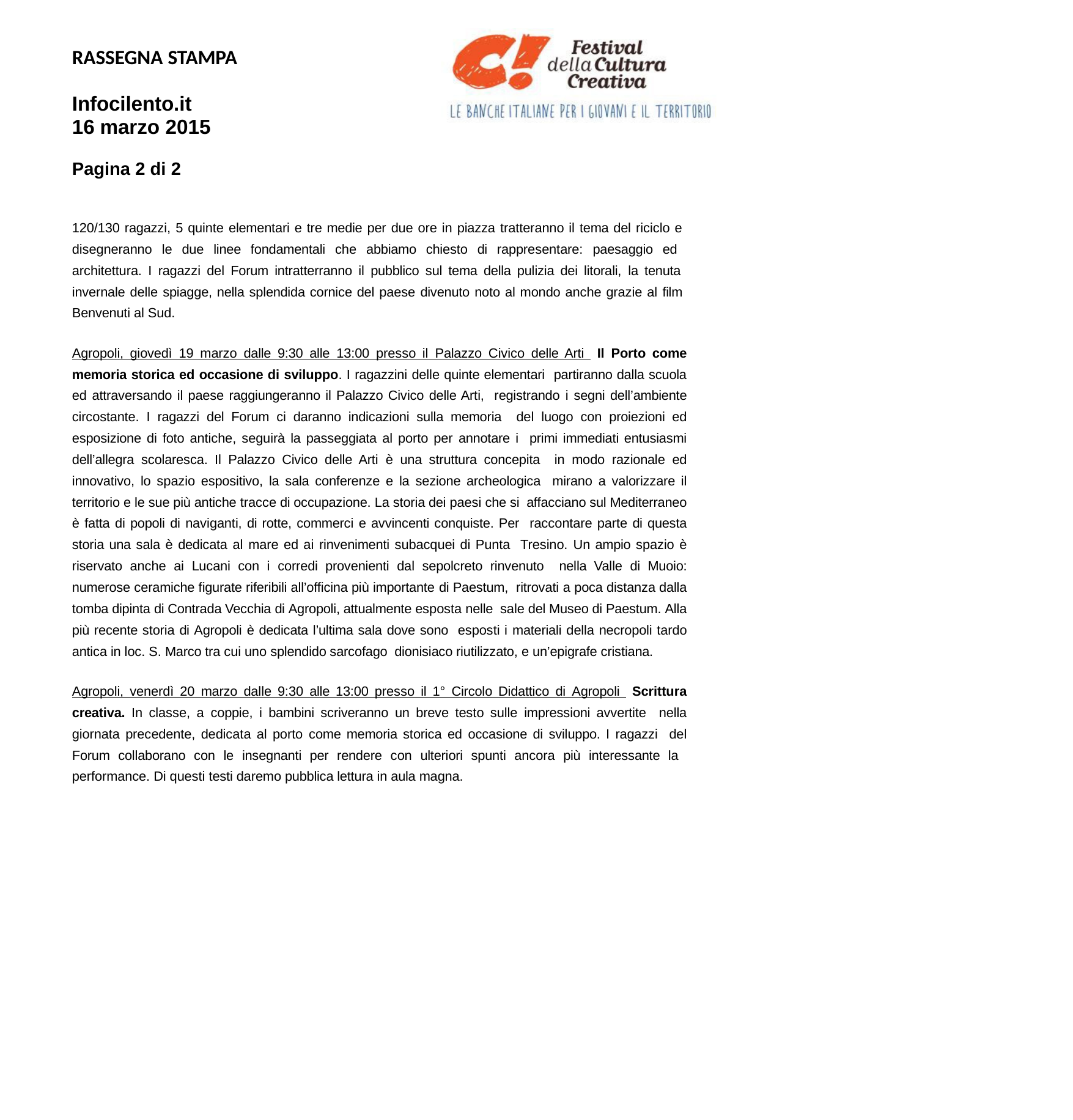

RASSEGNA STAMPA

Infocilento.it  16 marzo 2015
Pagina 2 di 2

120/130 ragazzi, 5 quinte elementari e tre medie per due ore in piazza tratteranno il tema del riciclo e  disegneranno le due linee fondamentali che abbiamo chiesto di rappresentare: paesaggio ed  architettura. I ragazzi del Forum intratterranno il pubblico sul tema della pulizia dei litorali, la tenuta  invernale delle spiagge, nella splendida cornice del paese divenuto noto al mondo anche grazie al film  Benvenuti al Sud.

Agropoli, giovedì 19 marzo dalle 9:30 alle 13:00 presso il Palazzo Civico delle Arti  Il Porto come memoria storica ed occasione di sviluppo. I ragazzini delle quinte elementari  partiranno dalla scuola ed attraversando il paese raggiungeranno il Palazzo Civico delle Arti,  registrando i segni dell’ambiente circostante. I ragazzi del Forum ci daranno indicazioni sulla memoria  del luogo con proiezioni ed esposizione di foto antiche, seguirà la passeggiata al porto per annotare i  primi immediati entusiasmi dell’allegra scolaresca. Il Palazzo Civico delle Arti è una struttura concepita  in modo razionale ed innovativo, lo spazio espositivo, la sala conferenze e la sezione archeologica  mirano a valorizzare il territorio e le sue più antiche tracce di occupazione. La storia dei paesi che si  affacciano sul Mediterraneo è fatta di popoli di naviganti, di rotte, commerci e avvincenti conquiste. Per  raccontare parte di questa storia una sala è dedicata al mare ed ai rinvenimenti subacquei di Punta  Tresino. Un ampio spazio è riservato anche ai Lucani con i corredi provenienti dal sepolcreto rinvenuto  nella Valle di Muoio: numerose ceramiche figurate riferibili all’officina più importante di Paestum,  ritrovati a poca distanza dalla tomba dipinta di Contrada Vecchia di Agropoli, attualmente esposta nelle  sale del Museo di Paestum. Alla più recente storia di Agropoli è dedicata l’ultima sala dove sono  esposti i materiali della necropoli tardo antica in loc. S. Marco tra cui uno splendido sarcofago  dionisiaco riutilizzato, e un’epigrafe cristiana.

Agropoli, venerdì 20 marzo dalle 9:30 alle 13:00 presso il 1° Circolo Didattico di Agropoli  Scrittura creativa. In classe, a coppie, i bambini scriveranno un breve testo sulle impressioni avvertite  nella giornata precedente, dedicata al porto come memoria storica ed occasione di sviluppo. I ragazzi  del Forum collaborano con le insegnanti per rendere con ulteriori spunti ancora più interessante la  performance. Di questi testi daremo pubblica lettura in aula magna.